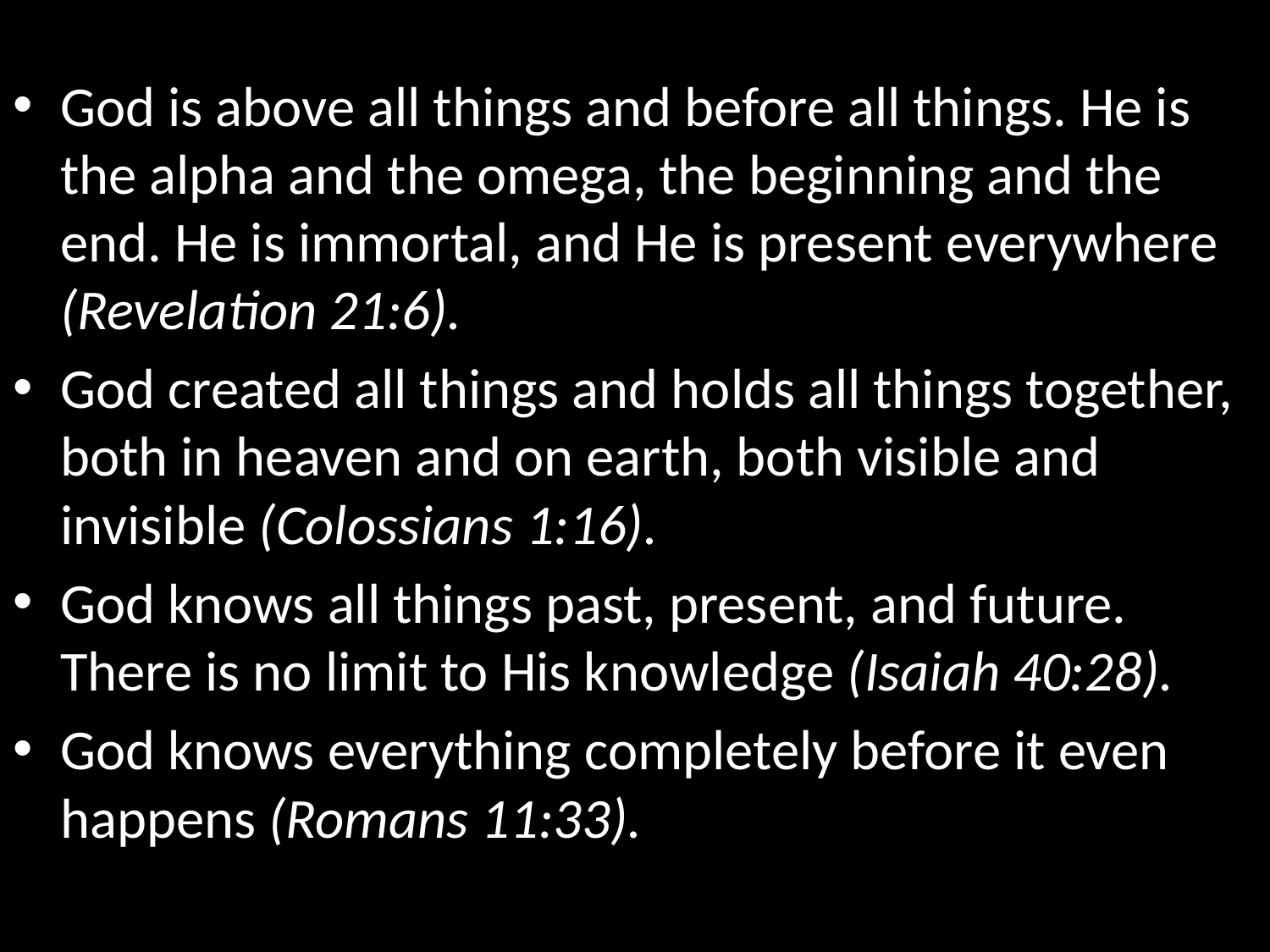

God is above all things and before all things. He is the alpha and the omega, the beginning and the end. He is immortal, and He is present everywhere (Revelation 21:6).
God created all things and holds all things together, both in heaven and on earth, both visible and invisible (Colossians 1:16).
God knows all things past, present, and future. There is no limit to His knowledge (Isaiah 40:28).
God knows everything completely before it even happens (Romans 11:33).